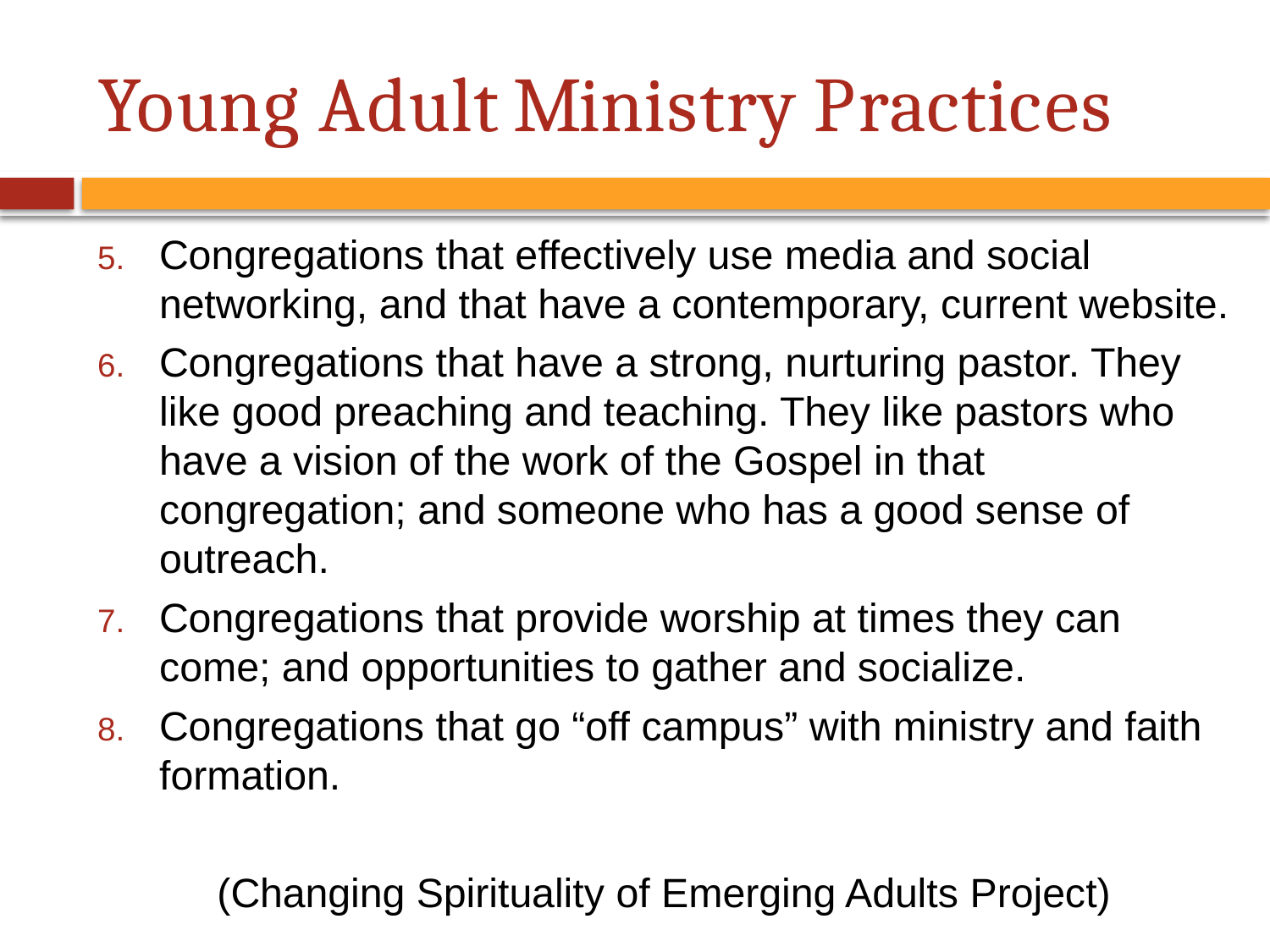

# Young Adult Ministry Practices
Congregations that effectively use media and social networking, and that have a contemporary, current website.
Congregations that have a strong, nurturing pastor. They like good preaching and teaching. They like pastors who have a vision of the work of the Gospel in that congregation; and someone who has a good sense of outreach.
Congregations that provide worship at times they can come; and opportunities to gather and socialize.
Congregations that go “off campus” with ministry and faith formation.

(Changing Spirituality of Emerging Adults Project)